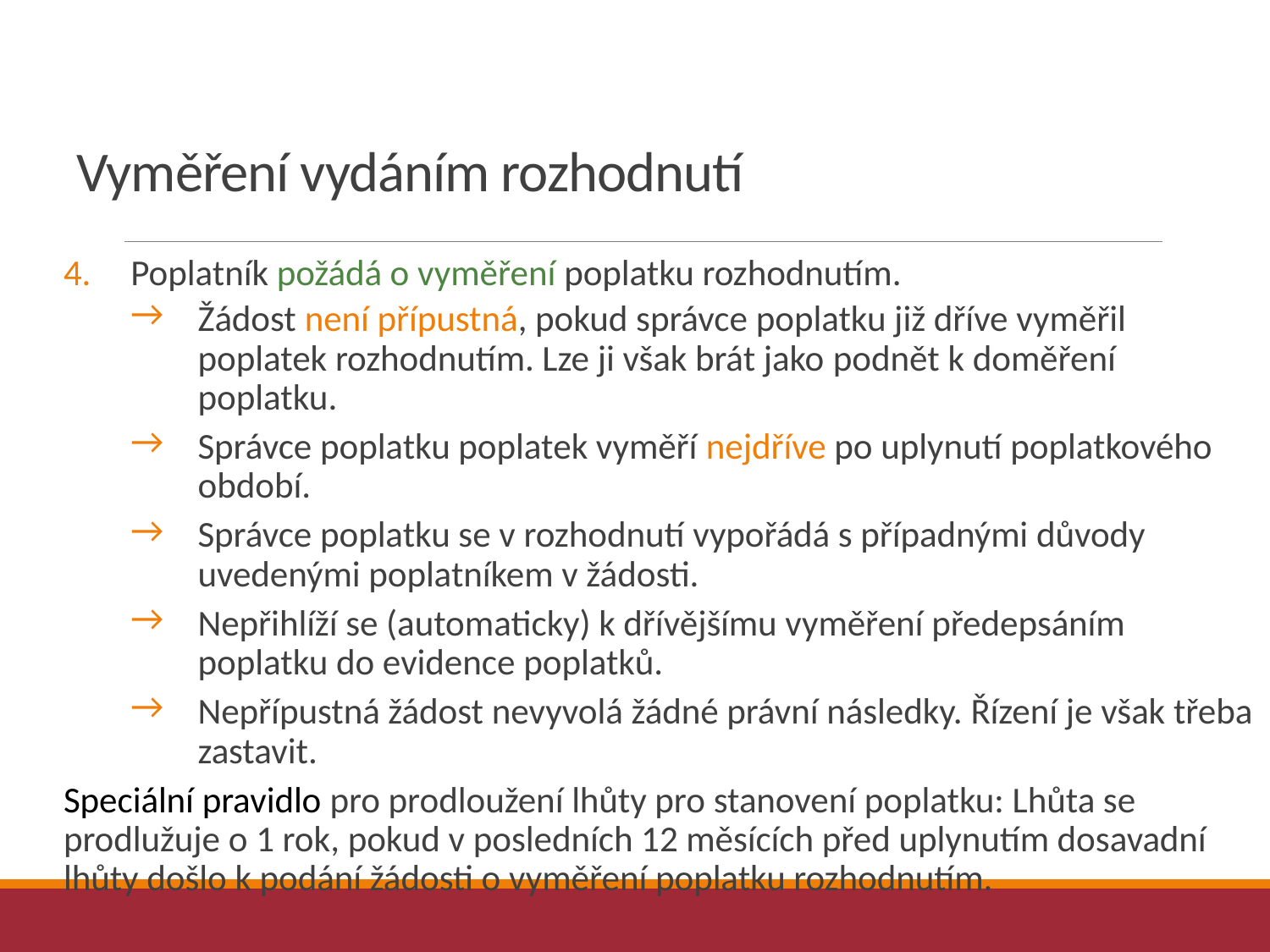

# Vyměření vydáním rozhodnutí
Poplatník požádá o vyměření poplatku rozhodnutím.
Žádost není přípustná, pokud správce poplatku již dříve vyměřil poplatek rozhodnutím. Lze ji však brát jako podnět k doměření poplatku.
Správce poplatku poplatek vyměří nejdříve po uplynutí poplatkového období.
Správce poplatku se v rozhodnutí vypořádá s případnými důvody uvedenými poplatníkem v žádosti.
Nepřihlíží se (automaticky) k dřívějšímu vyměření předepsáním poplatku do evidence poplatků.
Nepřípustná žádost nevyvolá žádné právní následky. Řízení je však třeba zastavit.
Speciální pravidlo pro prodloužení lhůty pro stanovení poplatku: Lhůta se prodlužuje o 1 rok, pokud v posledních 12 měsících před uplynutím dosavadní lhůty došlo k podání žádosti o vyměření poplatku rozhodnutím.